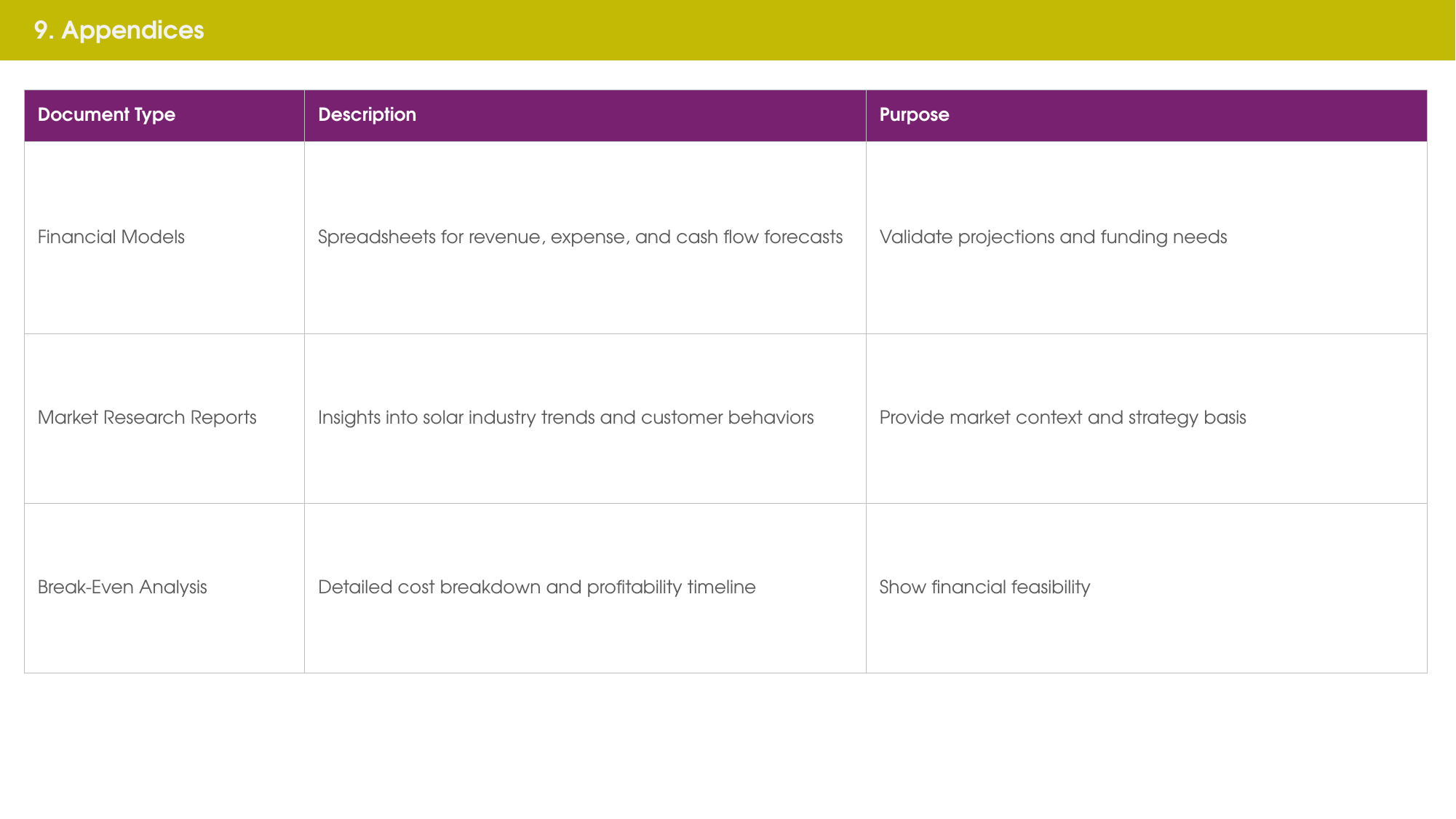

9. Appendices
| Document Type | Description | Purpose |
| --- | --- | --- |
| Financial Models | Spreadsheets for revenue, expense, and cash flow forecasts | Validate projections and funding needs |
| Market Research Reports | Insights into solar industry trends and customer behaviors | Provide market context and strategy basis |
| Break-Even Analysis | Detailed cost breakdown and profitability timeline | Show financial feasibility |